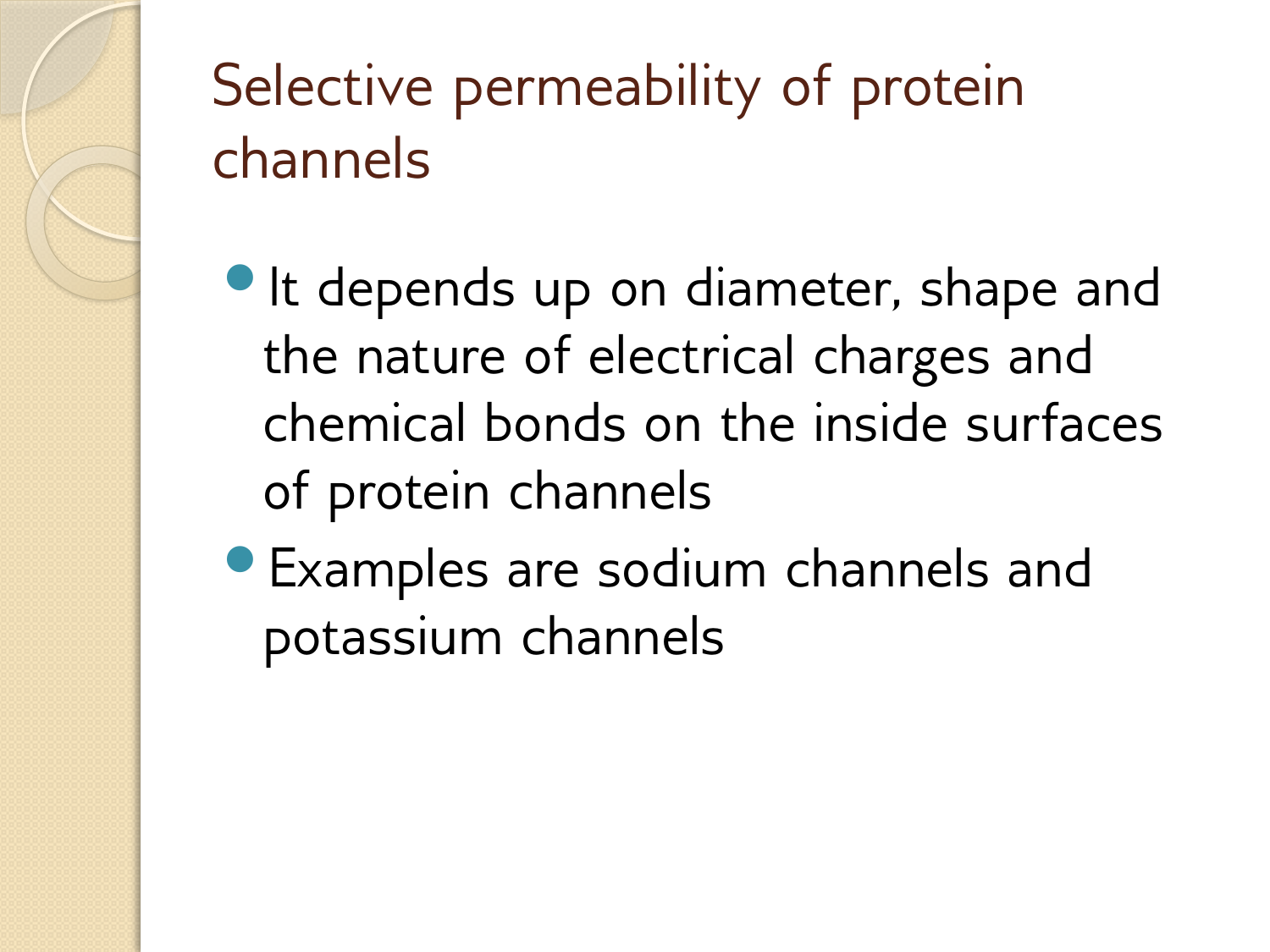

# Selective permeability of protein channels
It depends up on diameter, shape and the nature of electrical charges and chemical bonds on the inside surfaces of protein channels
Examples are sodium channels and potassium channels